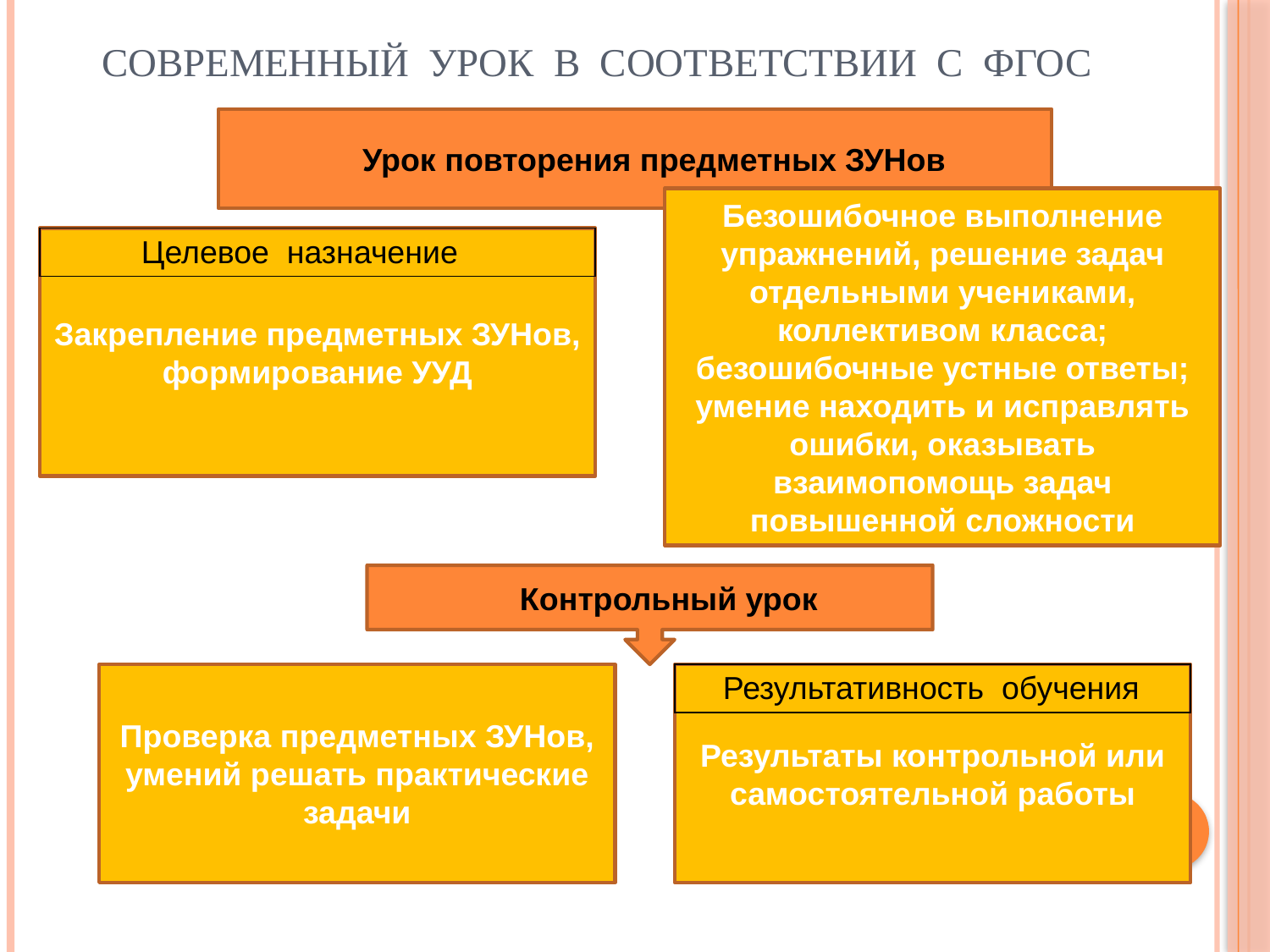

# Современный  урок  в  соответствии  с  ФГОС
Урок повторения предметных ЗУНов
Безошибочное выполнение упражнений, решение задач отдельными учениками, коллективом класса; безошибочные устные ответы; умение находить и исправлять ошибки, оказывать взаимопомощь задач повышенной сложности
Закрепление предметных ЗУНов, формирование УУД
| Целевое назначение |
| --- |
Контрольный урок
Проверка предметных ЗУНов, умений решать практические задачи
Результаты контрольной или самостоятельной работы
| Результативность обучения |
| --- |